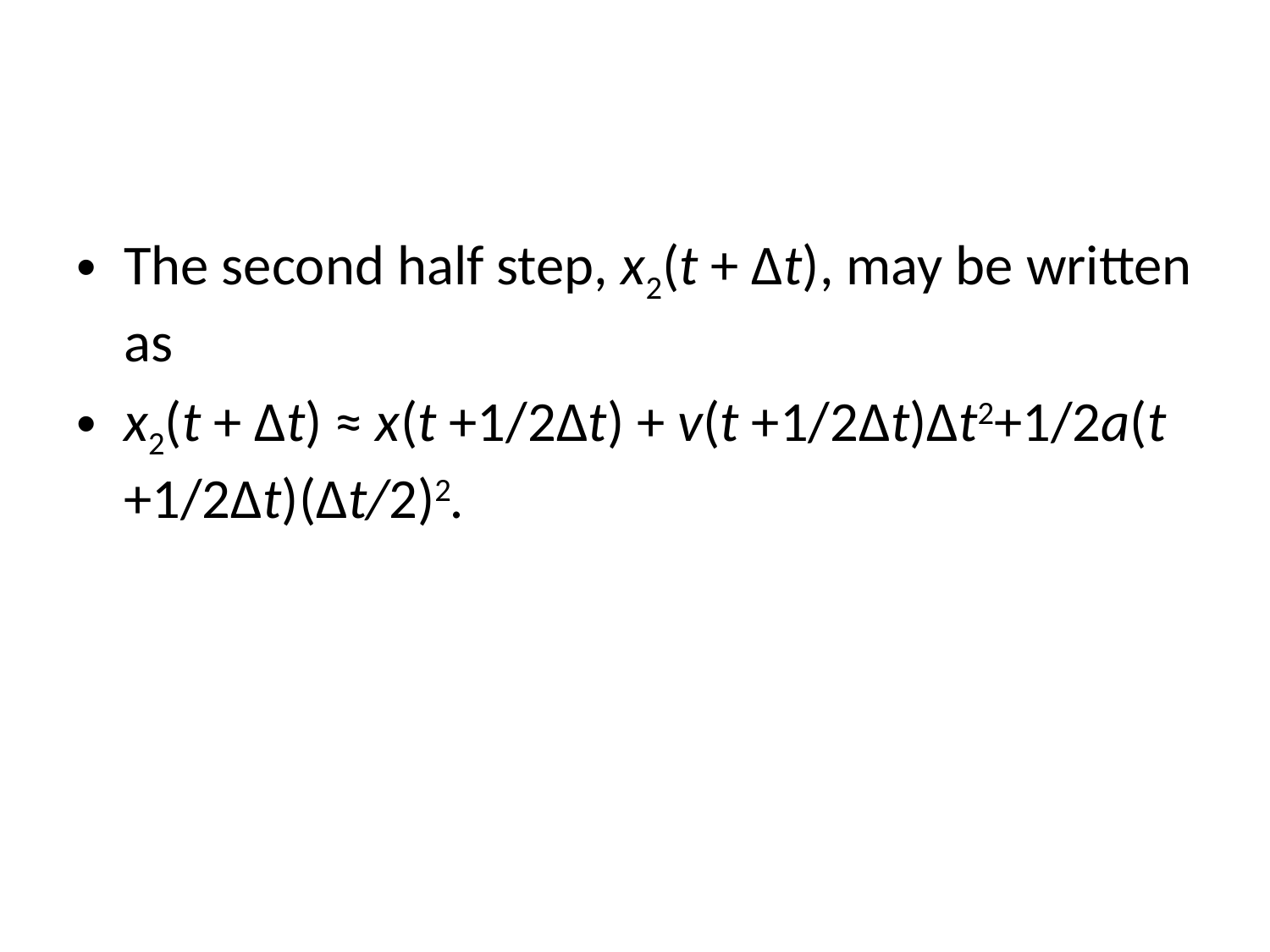

#
The second half step, x2(t + Δt), may be written as
x2(t + Δt) ≈ x(t +1/2Δt) + v(t +1/2Δt)Δt2+1/2a(t +1/2Δt)(Δt/2)2.